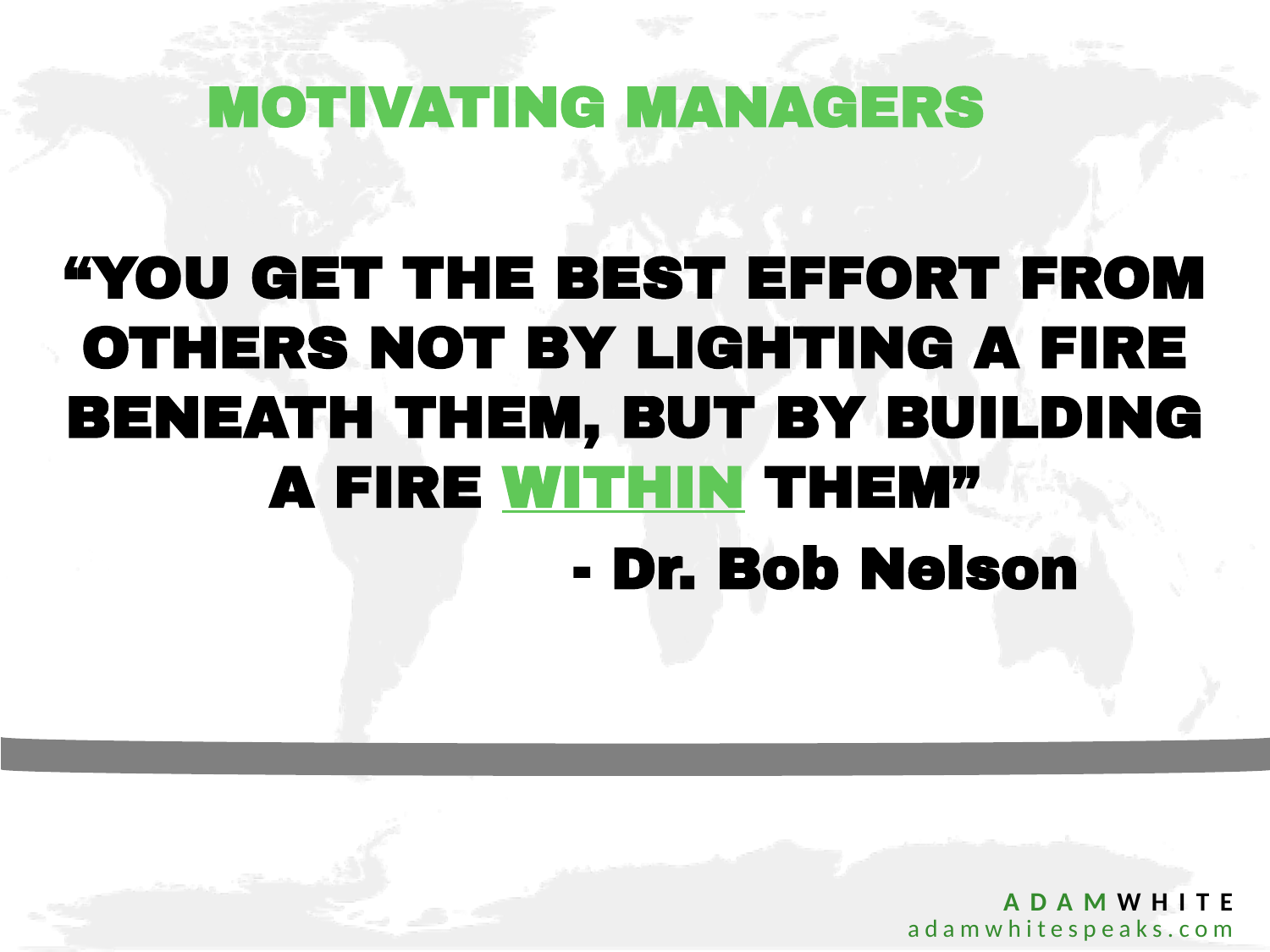

# MOTIVATING MANAGERS

“YOU GET THE BEST EFFORT FROM OTHERS NOT BY LIGHTING A FIRE BENEATH THEM, BUT BY BUILDING A FIRE WITHIN THEM”
			- Dr. Bob Nelson

    ADAMWHITE
    adamwhitespeaks.com